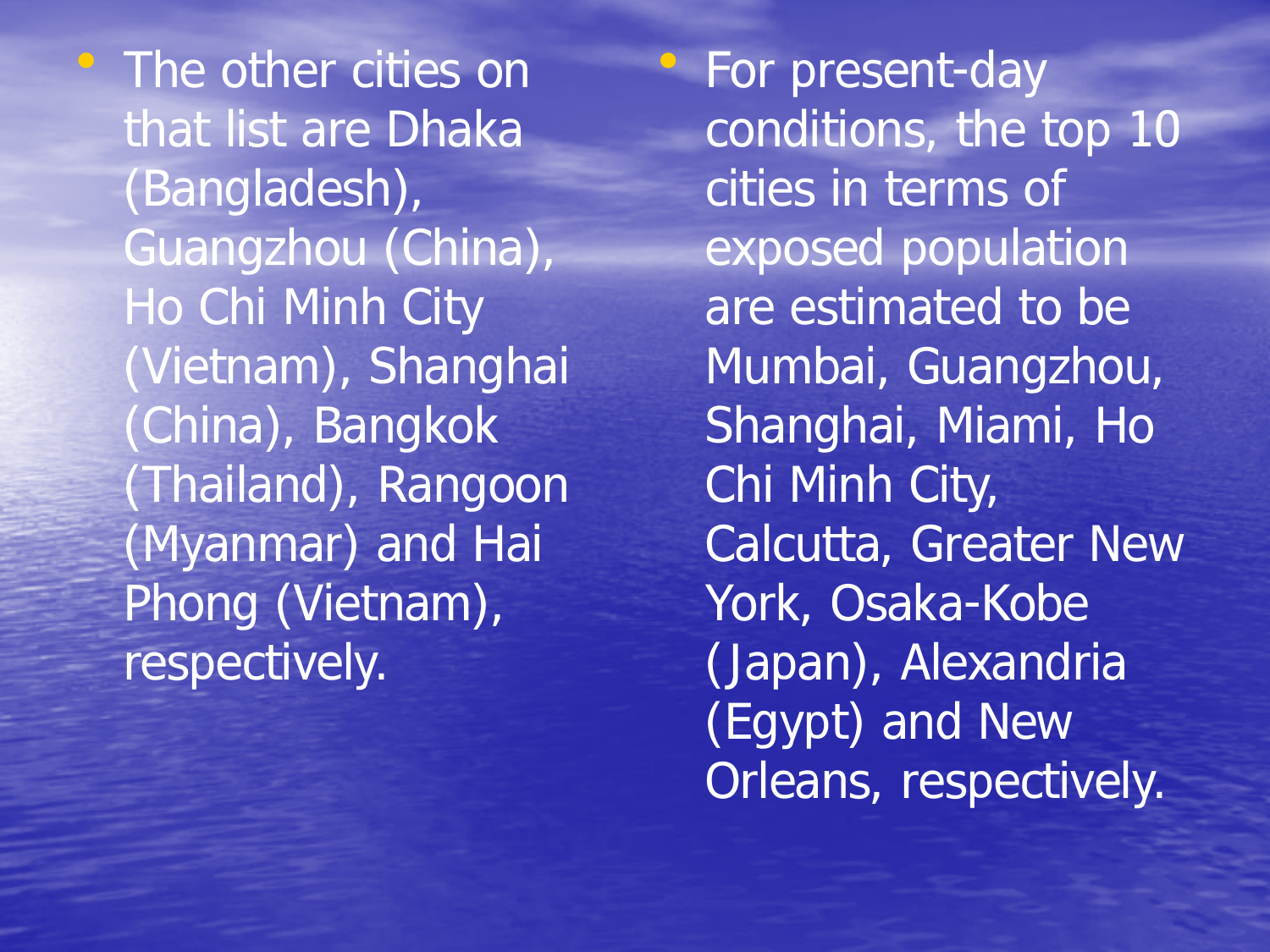

The other cities on that list are Dhaka (Bangladesh), Guangzhou (China), Ho Chi Minh City (Vietnam), Shanghai (China), Bangkok (Thailand), Rangoon (Myanmar) and Hai Phong (Vietnam), respectively.
For present-day conditions, the top 10 cities in terms of exposed population are estimated to be Mumbai, Guangzhou, Shanghai, Miami, Ho Chi Minh City, Calcutta, Greater New York, Osaka-Kobe (Japan), Alexandria (Egypt) and New Orleans, respectively.